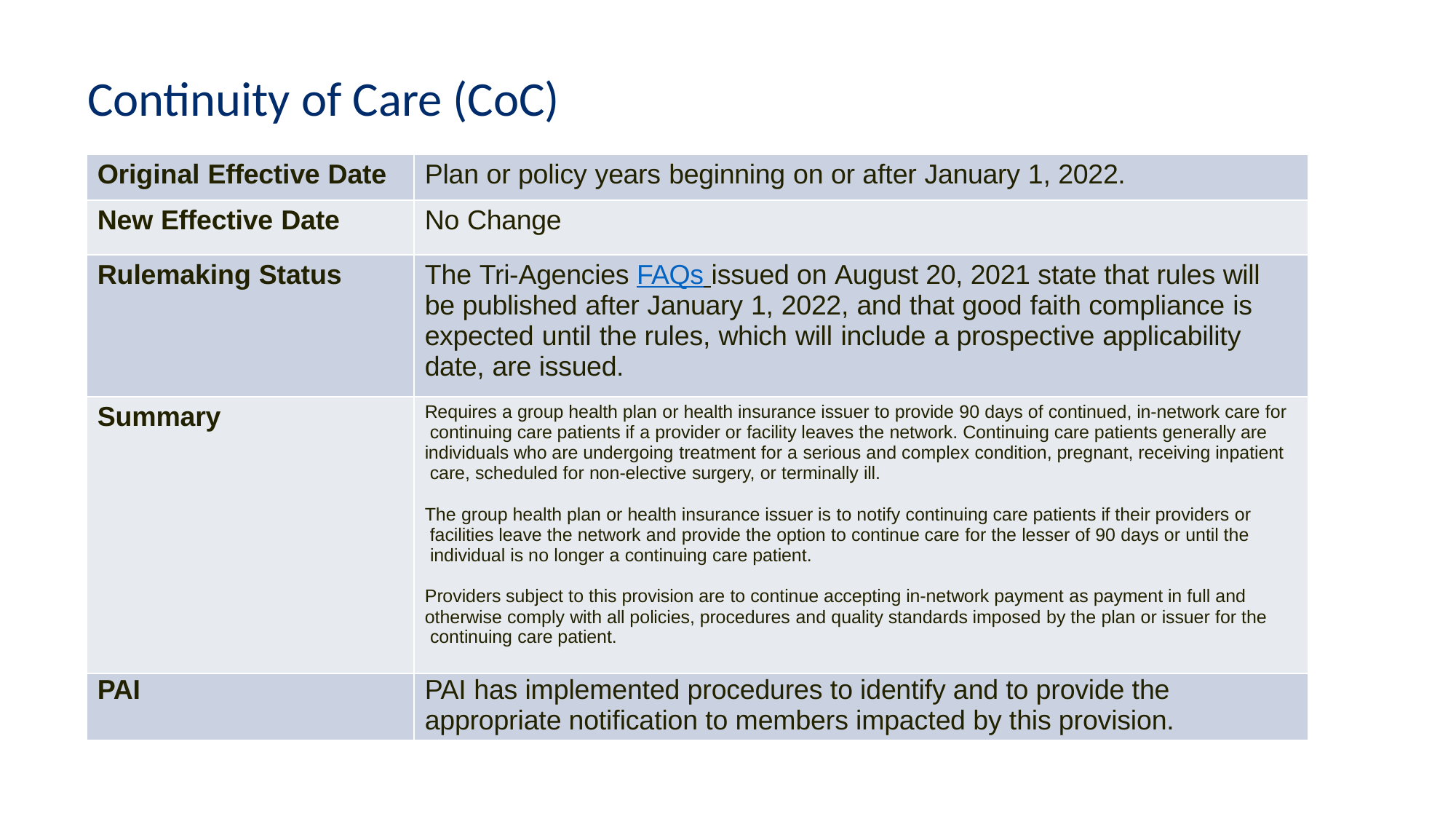

# Continuity of Care (CoC)
| Original Effective Date | Plan or policy years beginning on or after January 1, 2022. |
| --- | --- |
| New Effective Date | No Change |
| Rulemaking Status | The Tri-Agencies FAQs issued on August 20, 2021 state that rules will be published after January 1, 2022, and that good faith compliance is expected until the rules, which will include a prospective applicability date, are issued. |
| Summary | Requires a group health plan or health insurance issuer to provide 90 days of continued, in-network care for continuing care patients if a provider or facility leaves the network. Continuing care patients generally are individuals who are undergoing treatment for a serious and complex condition, pregnant, receiving inpatient care, scheduled for non-elective surgery, or terminally ill. The group health plan or health insurance issuer is to notify continuing care patients if their providers or facilities leave the network and provide the option to continue care for the lesser of 90 days or until the individual is no longer a continuing care patient. Providers subject to this provision are to continue accepting in-network payment as payment in full and otherwise comply with all policies, procedures and quality standards imposed by the plan or issuer for the continuing care patient. |
| PAI | PAI has implemented procedures to identify and to provide the appropriate notification to members impacted by this provision. |